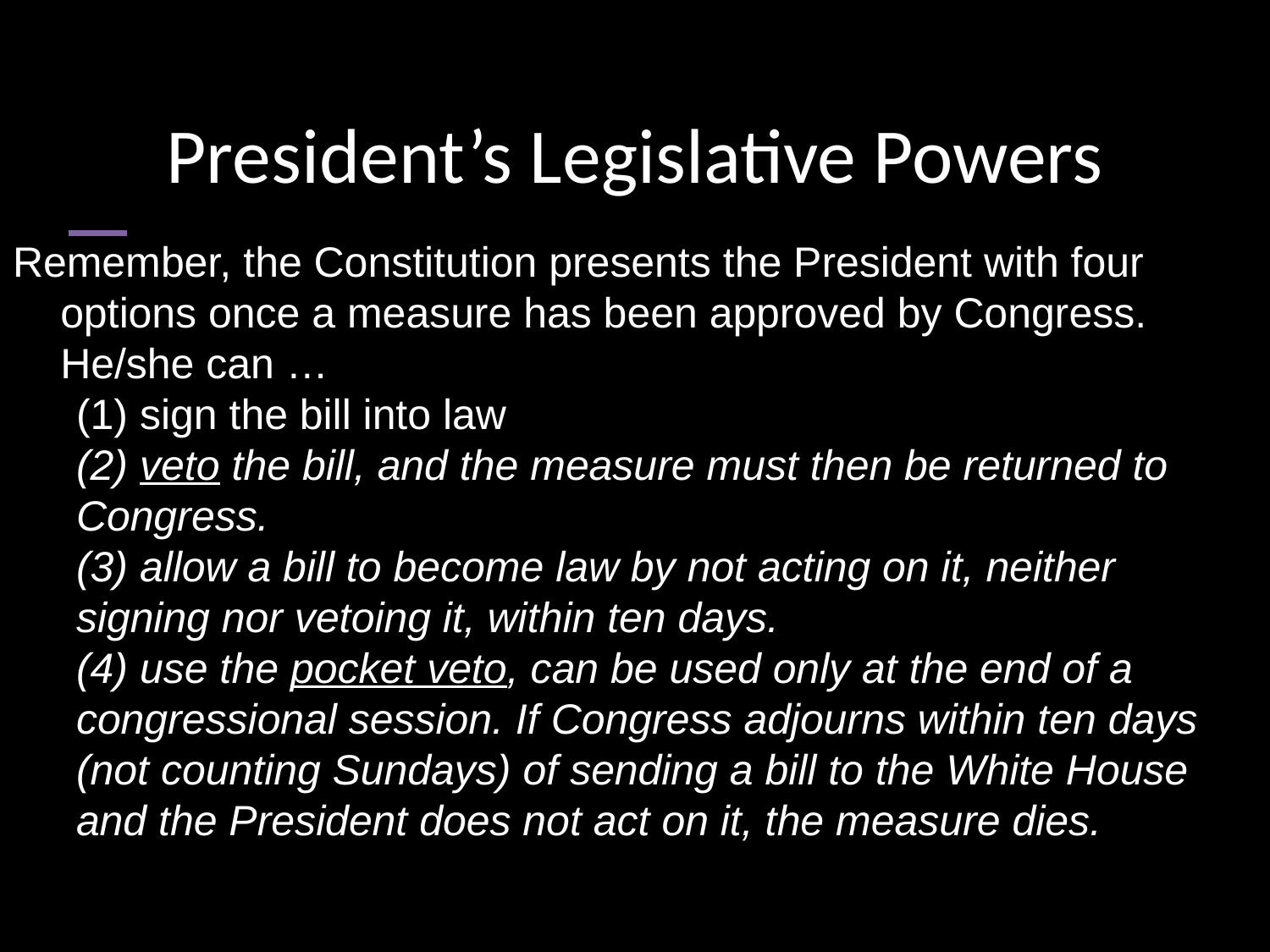

# President’s Legislative Powers
Remember, the Constitution presents the President with four options once a measure has been approved by Congress. He/she can …
(1) sign the bill into law
(2) veto the bill, and the measure must then be returned to Congress.
(3) allow a bill to become law by not acting on it, neither signing nor vetoing it, within ten days.
(4) use the pocket veto, can be used only at the end of a congressional session. If Congress adjourns within ten days (not counting Sundays) of sending a bill to the White House and the President does not act on it, the measure dies.